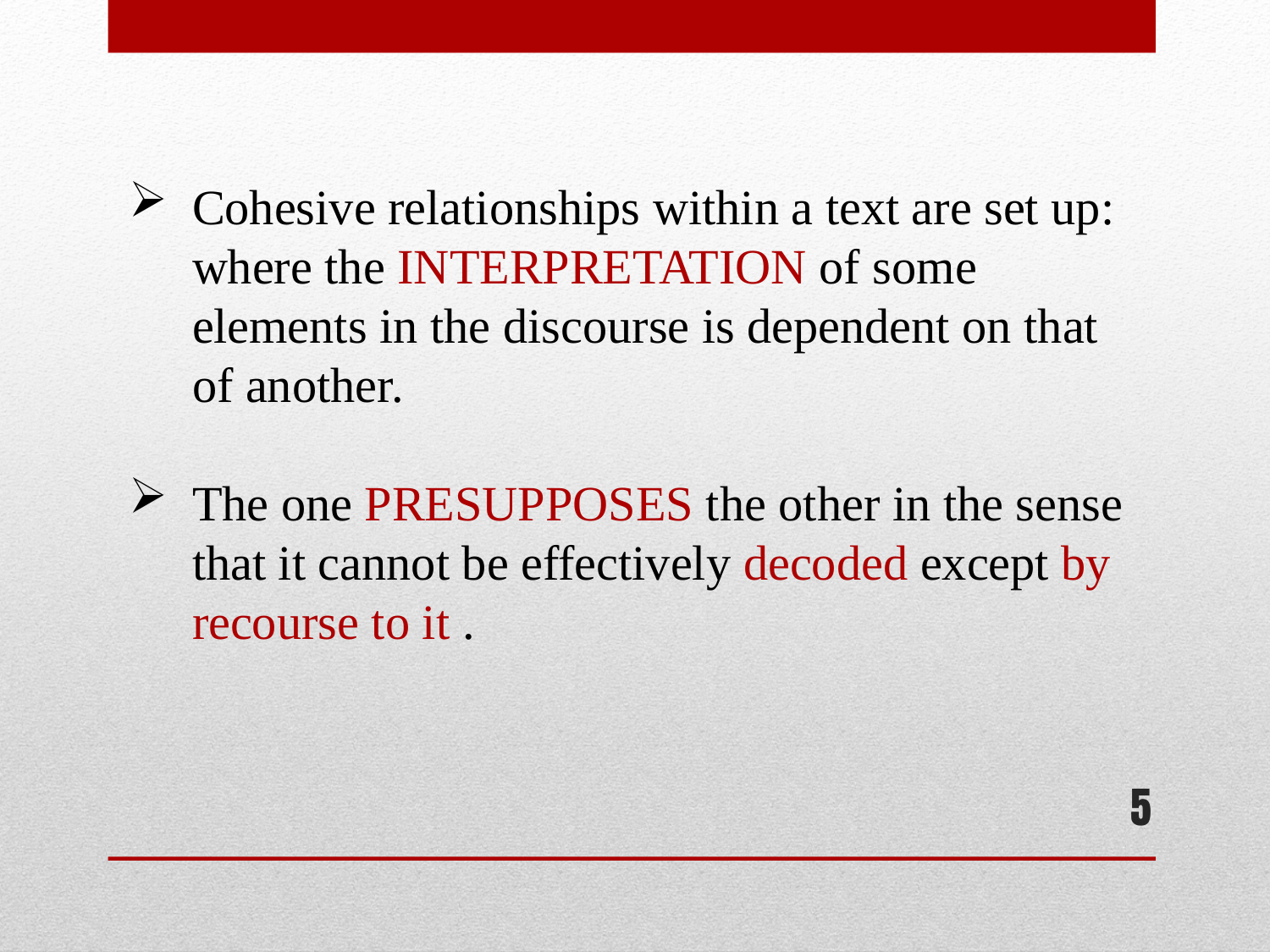

Cohesive relationships within a text are set up: where the INTERPRETATION of some elements in the discourse is dependent on that of another.

The one PRESUPPOSES the other in the sense that it cannot be effectively decoded except by recourse to it .
5